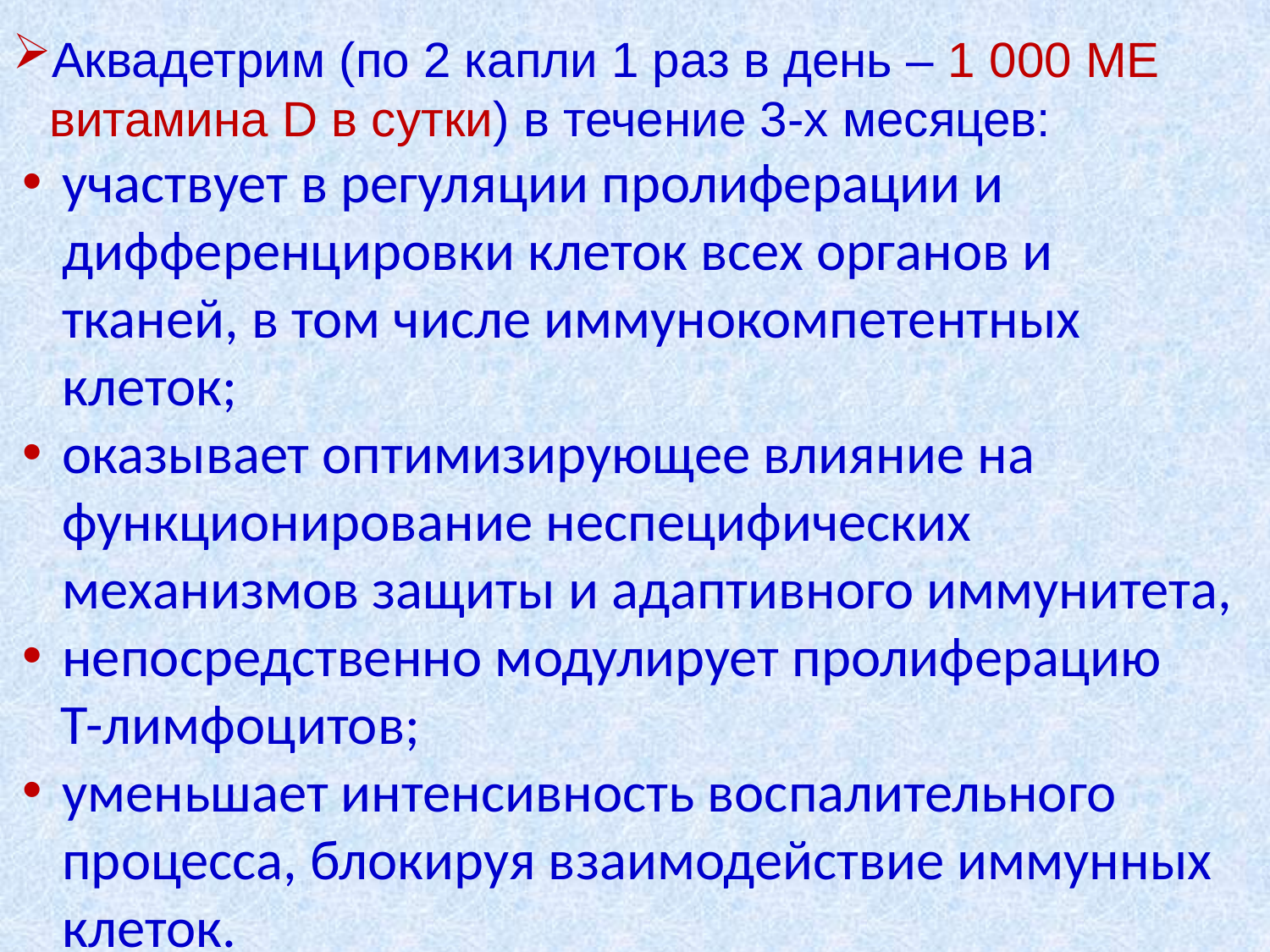

Аквадетрим (по 2 капли 1 раз в день – 1 000 МЕ витамина D в сутки) в течение 3-х месяцев:
участвует в регуляции пролиферации и дифференцировки клеток всех органов и тканей, в том числе иммунокомпетентных клеток;
оказывает оптимизирующее влияние на функционирование неспецифических механизмов защиты и адаптивного иммунитета,
непосредственно модулирует пролиферацию
   Т-лимфоцитов;
уменьшает интенсивность воспалительного процесса, блокируя взаимодействие иммунных клеток.